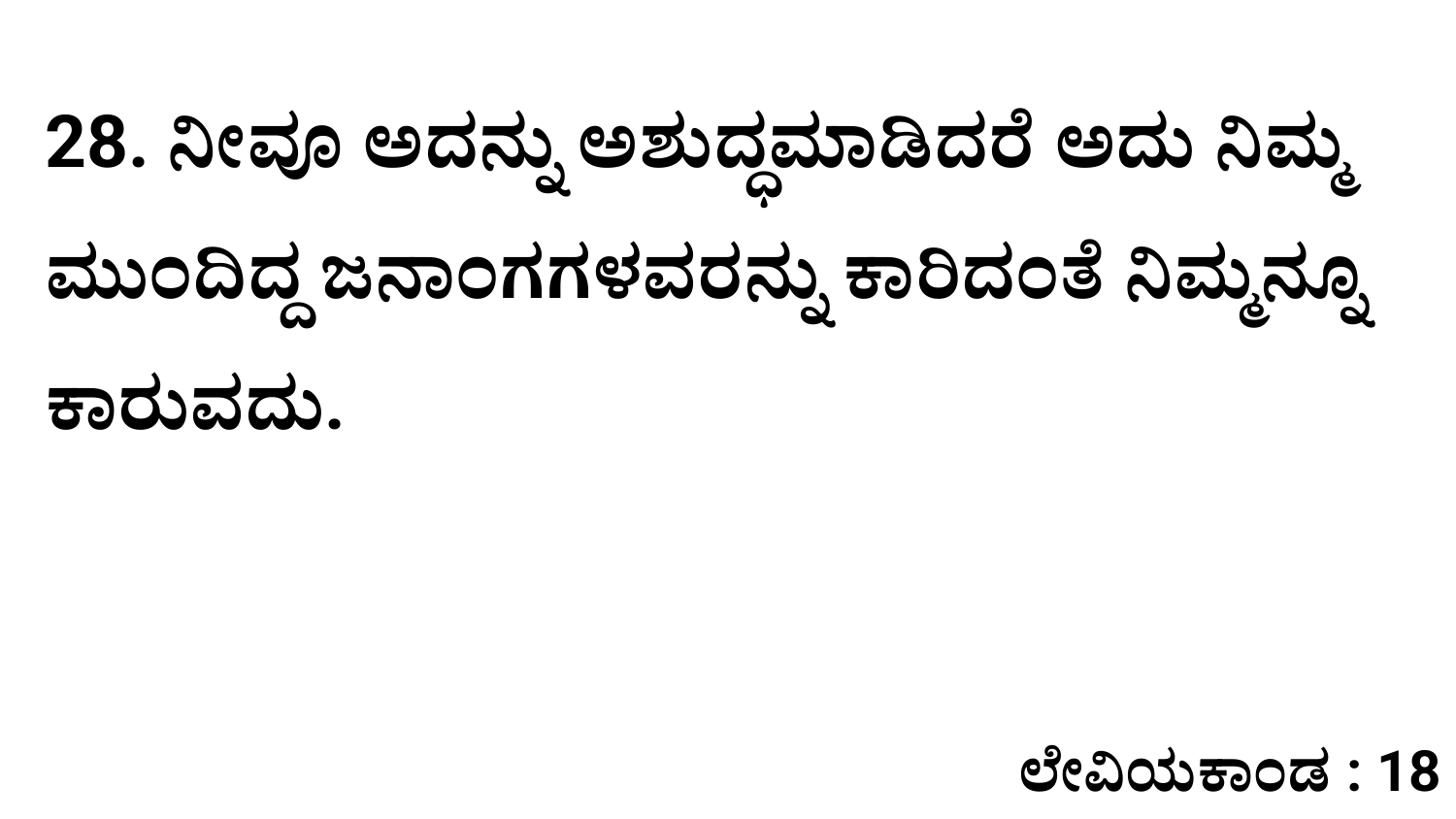

28. ನೀವೂ ಅದನ್ನು ಅಶುದ್ಧಮಾಡಿದರೆ ಅದು ನಿಮ್ಮ ಮುಂದಿದ್ದ ಜನಾಂಗಗಳವರನ್ನು ಕಾರಿದಂತೆ ನಿಮ್ಮನ್ನೂ ಕಾರುವದು.
ಲೇವಿಯಕಾಂಡ : 18